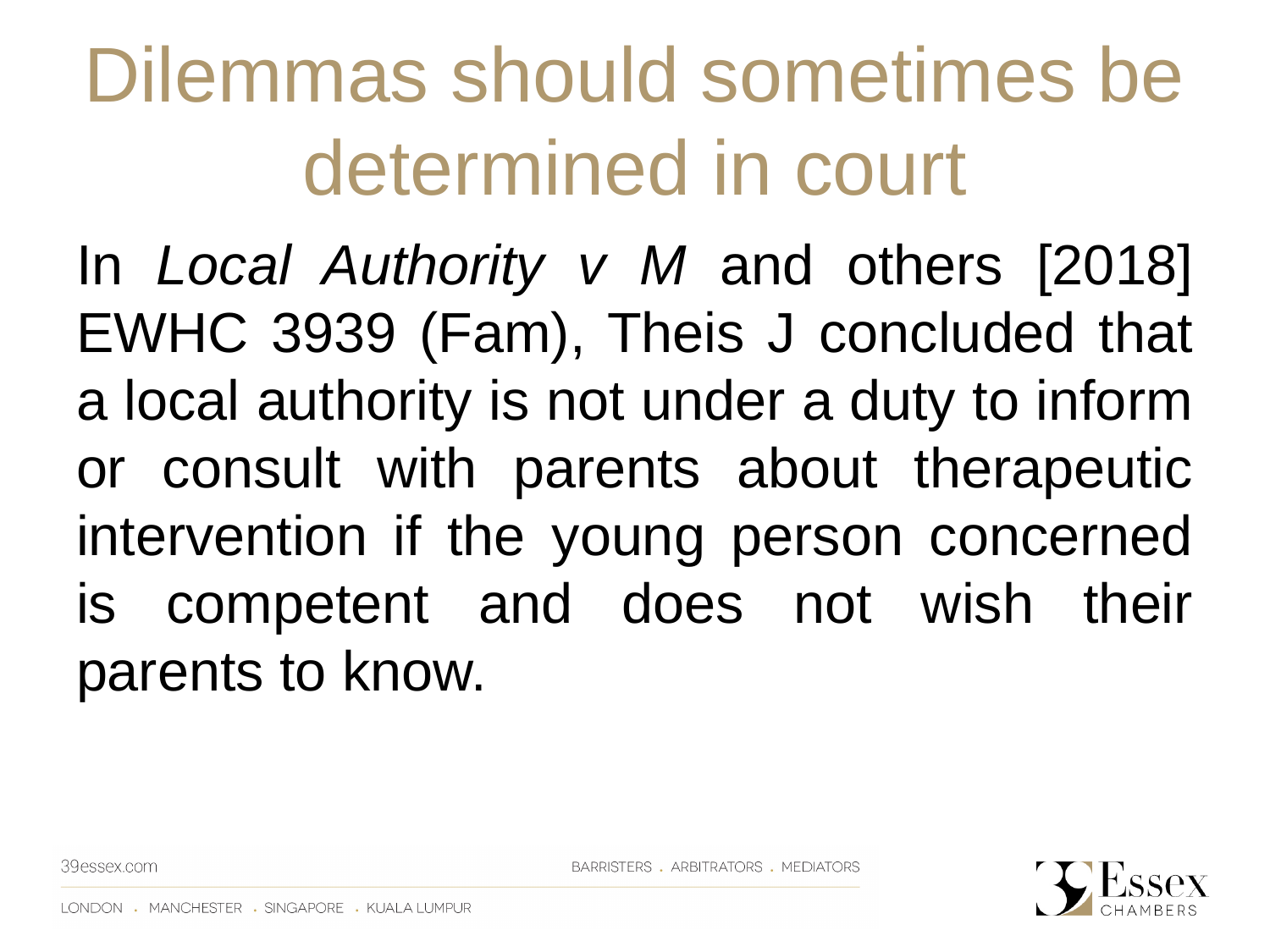

# Dilemmas should sometimes be determined in court
In Local Authority v M and others [2018] EWHC 3939 (Fam), Theis J concluded that a local authority is not under a duty to inform or consult with parents about therapeutic intervention if the young person concerned is competent and does not wish their parents to know.